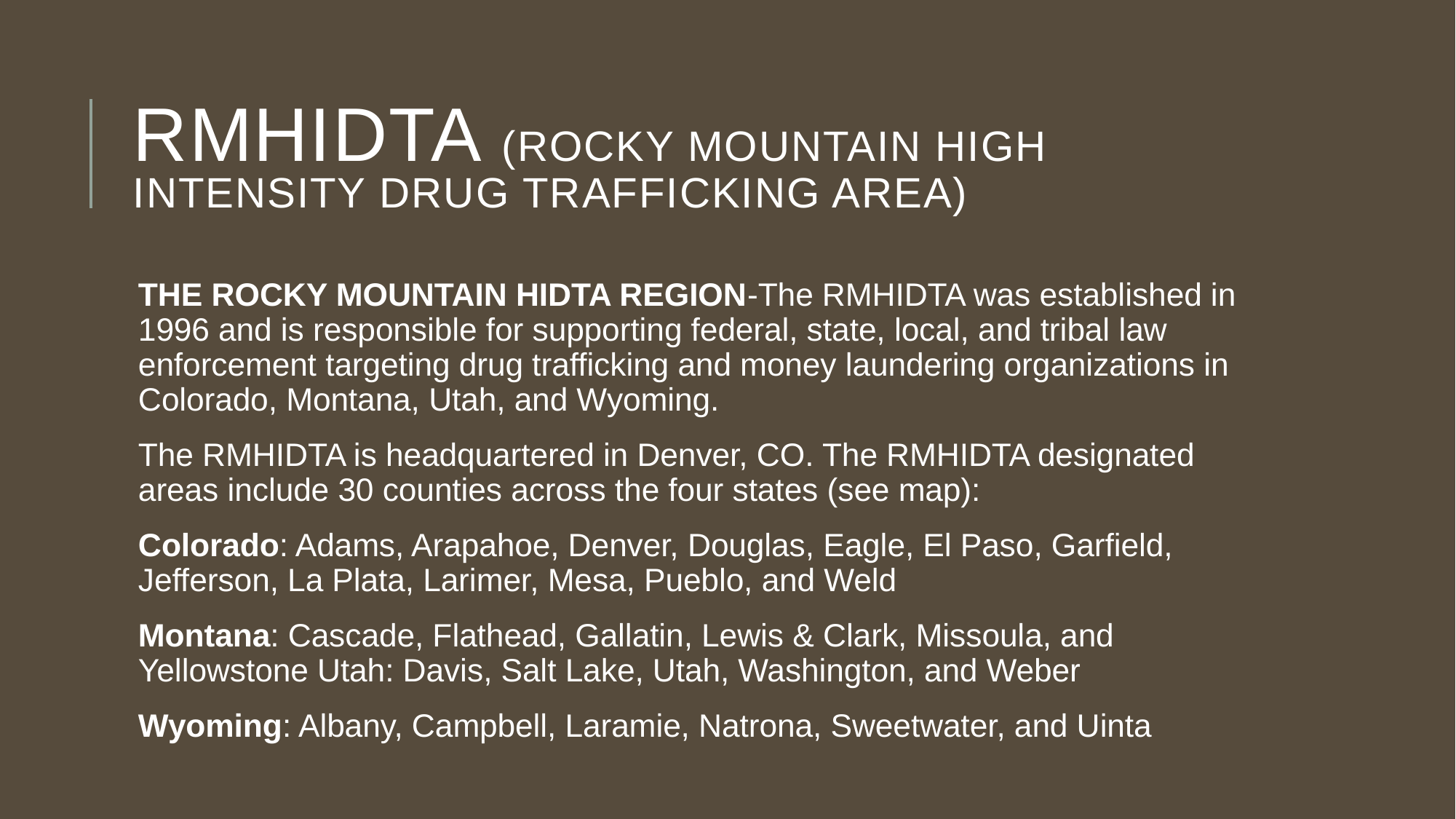

# RMHIDTA (Rocky Mountain High Intensity Drug Trafficking Area)
THE ROCKY MOUNTAIN HIDTA REGION-The RMHIDTA was established in 1996 and is responsible for supporting federal, state, local, and tribal law enforcement targeting drug trafficking and money laundering organizations in Colorado, Montana, Utah, and Wyoming.
The RMHIDTA is headquartered in Denver, CO. The RMHIDTA designated areas include 30 counties across the four states (see map):
Colorado: Adams, Arapahoe, Denver, Douglas, Eagle, El Paso, Garfield, Jefferson, La Plata, Larimer, Mesa, Pueblo, and Weld
Montana: Cascade, Flathead, Gallatin, Lewis & Clark, Missoula, and Yellowstone Utah: Davis, Salt Lake, Utah, Washington, and Weber
Wyoming: Albany, Campbell, Laramie, Natrona, Sweetwater, and Uinta